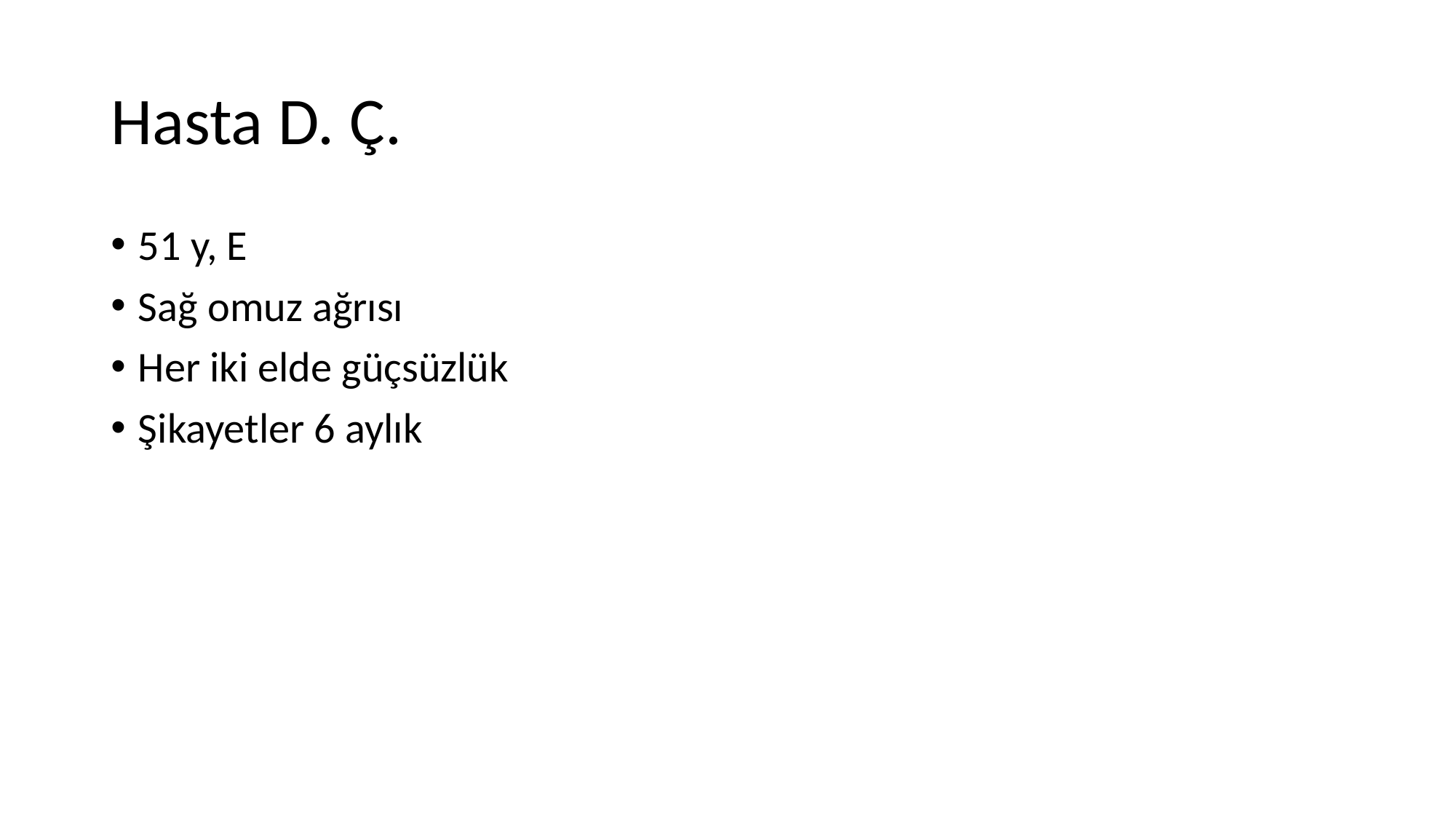

# Hasta D. Ç.
51 y, E
Sağ omuz ağrısı
Her iki elde güçsüzlük
Şikayetler 6 aylık